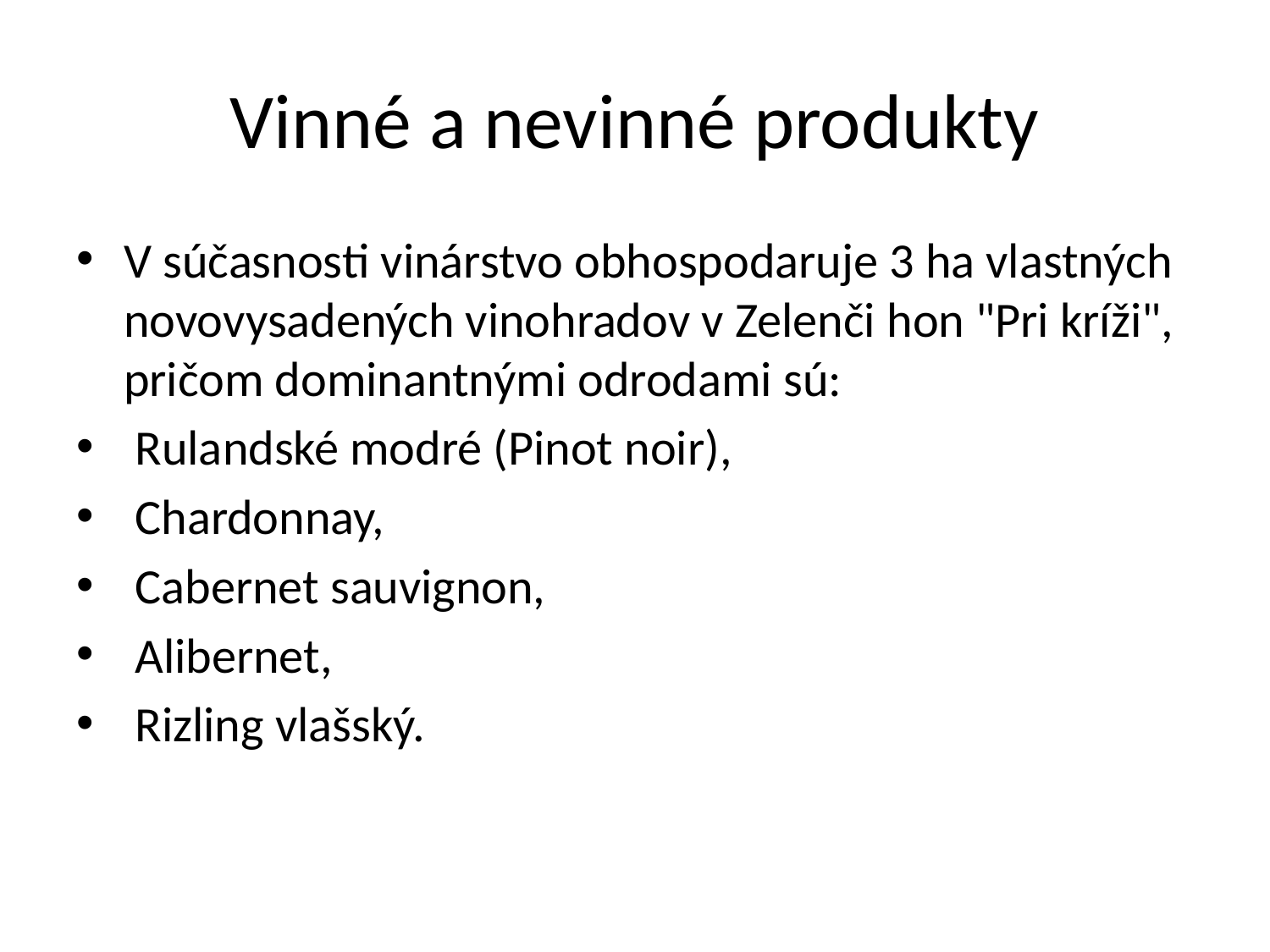

# Vinné a nevinné produkty
V súčasnosti vinárstvo obhospodaruje 3 ha vlastných novovysadených vinohradov v Zelenči hon "Pri kríži", pričom dominantnými odrodami sú:
 Rulandské modré (Pinot noir),
 Chardonnay,
 Cabernet sauvignon,
 Alibernet,
 Rizling vlašský.